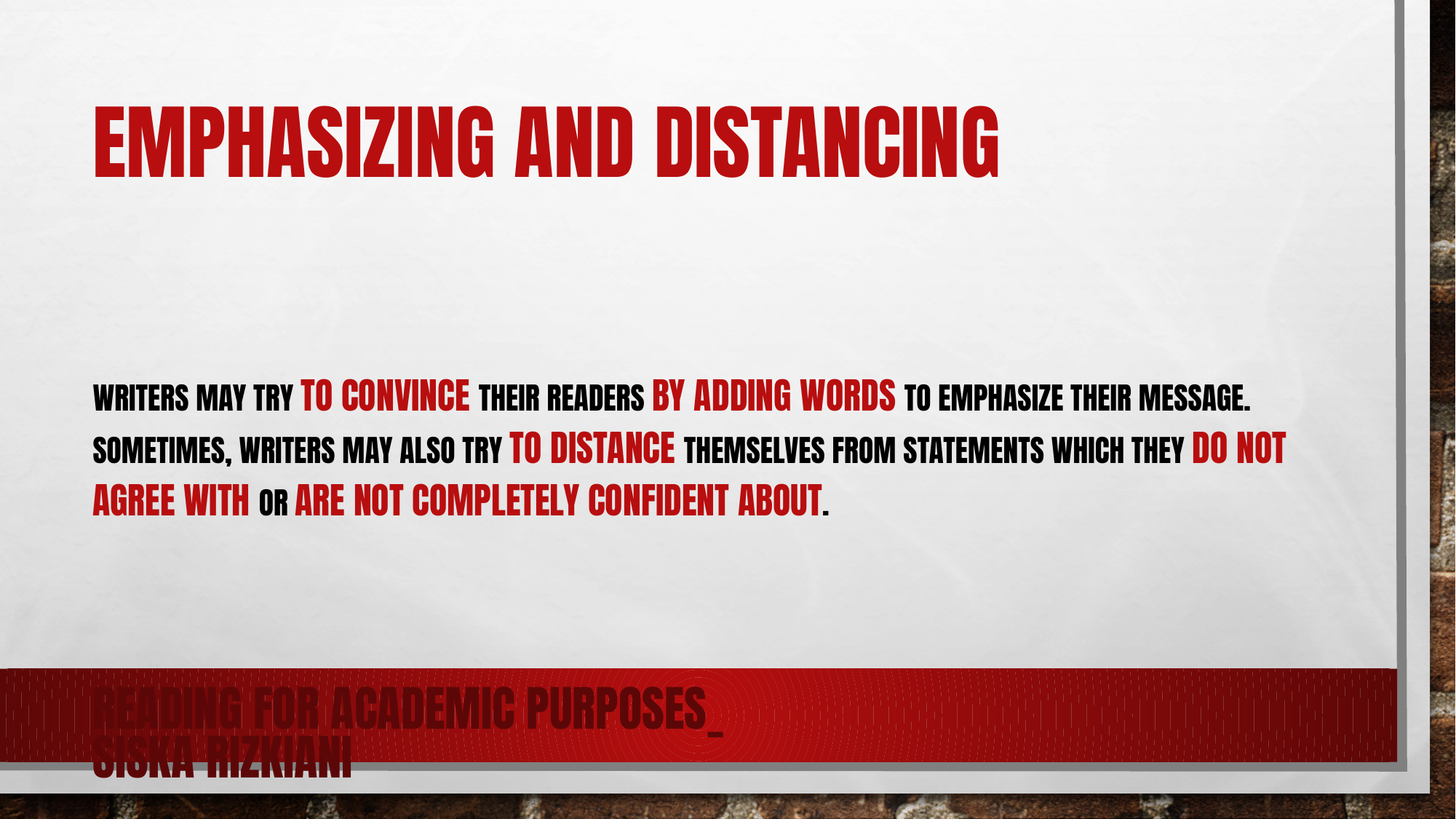

# Emphasizing and distancing
Writers may try to convince their readers by adding words to emphasize their message. Sometimes, writers may also try to distance themselves from statements which they do not agree with or are not completely confident about.
Reading for Academic Purposes_Siska Rizkiani